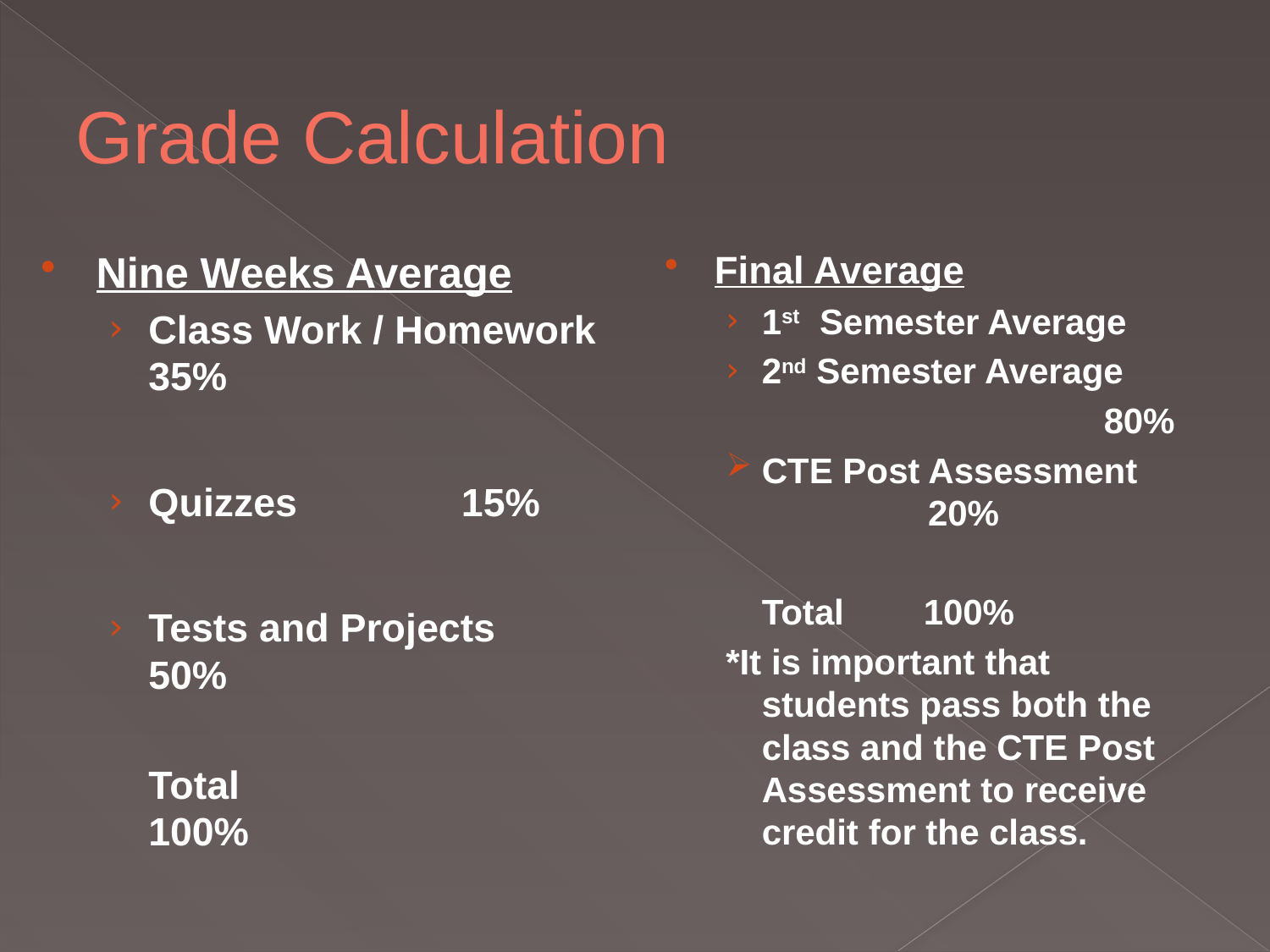

# Grade Calculation
Nine Weeks Average
Class Work / Homework      35%

Quizzes			       15%

Tests and Projects                 50%

		Total                                    100%
Final Average
1st  Semester Average
2nd Semester Average
                                      80%
CTE Post Assessment           			      20%

			Total        100%
*It is important that students pass both the class and the CTE Post Assessment to receive credit for the class.